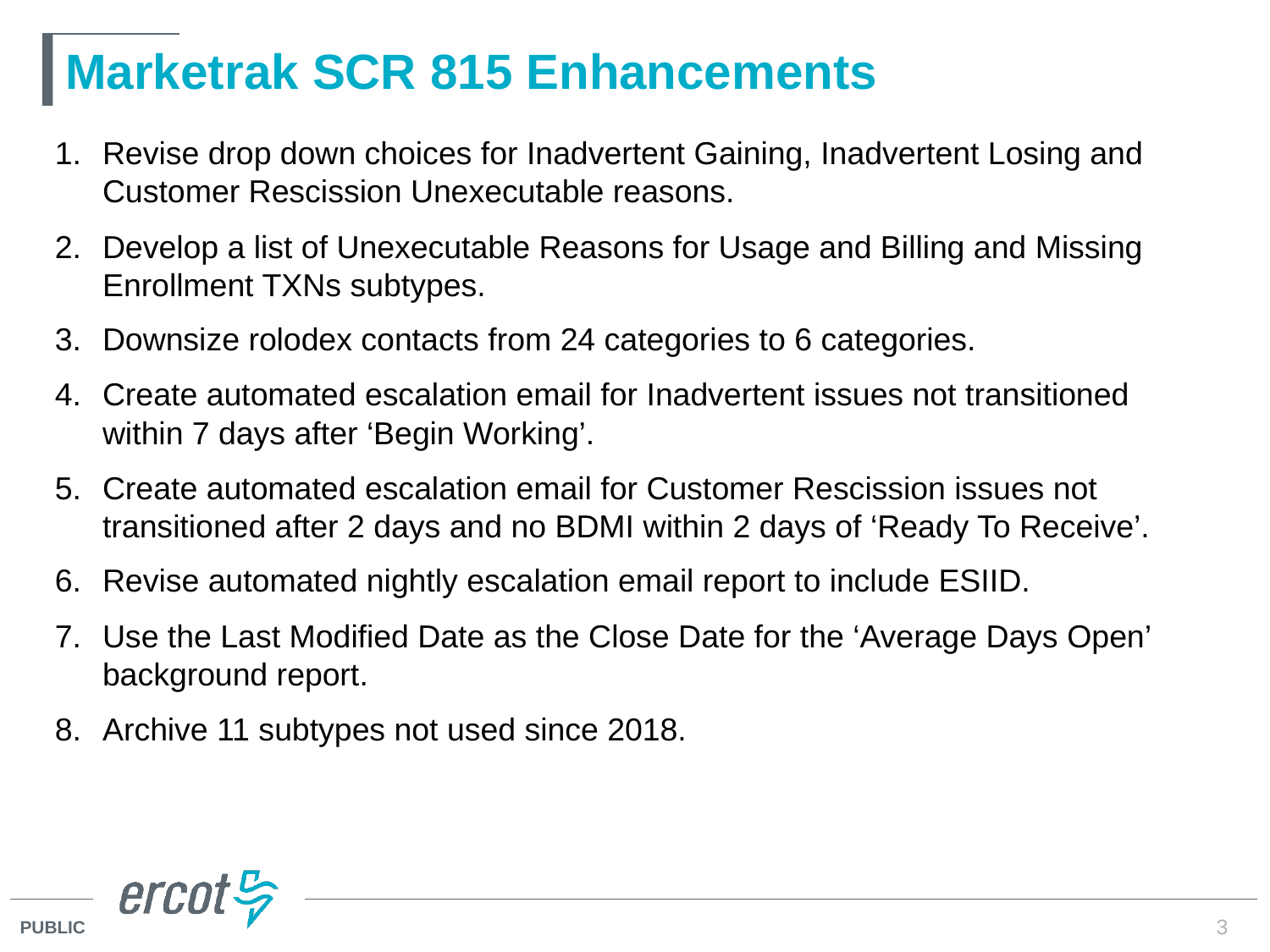

# Marketrak SCR 815 Enhancements
Revise drop down choices for Inadvertent Gaining, Inadvertent Losing and Customer Rescission Unexecutable reasons.
Develop a list of Unexecutable Reasons for Usage and Billing and Missing Enrollment TXNs subtypes.
Downsize rolodex contacts from 24 categories to 6 categories.
Create automated escalation email for Inadvertent issues not transitioned within 7 days after ‘Begin Working’.
Create automated escalation email for Customer Rescission issues not transitioned after 2 days and no BDMI within 2 days of ‘Ready To Receive’.
Revise automated nightly escalation email report to include ESIID.
Use the Last Modified Date as the Close Date for the ‘Average Days Open’ background report.
Archive 11 subtypes not used since 2018.

3